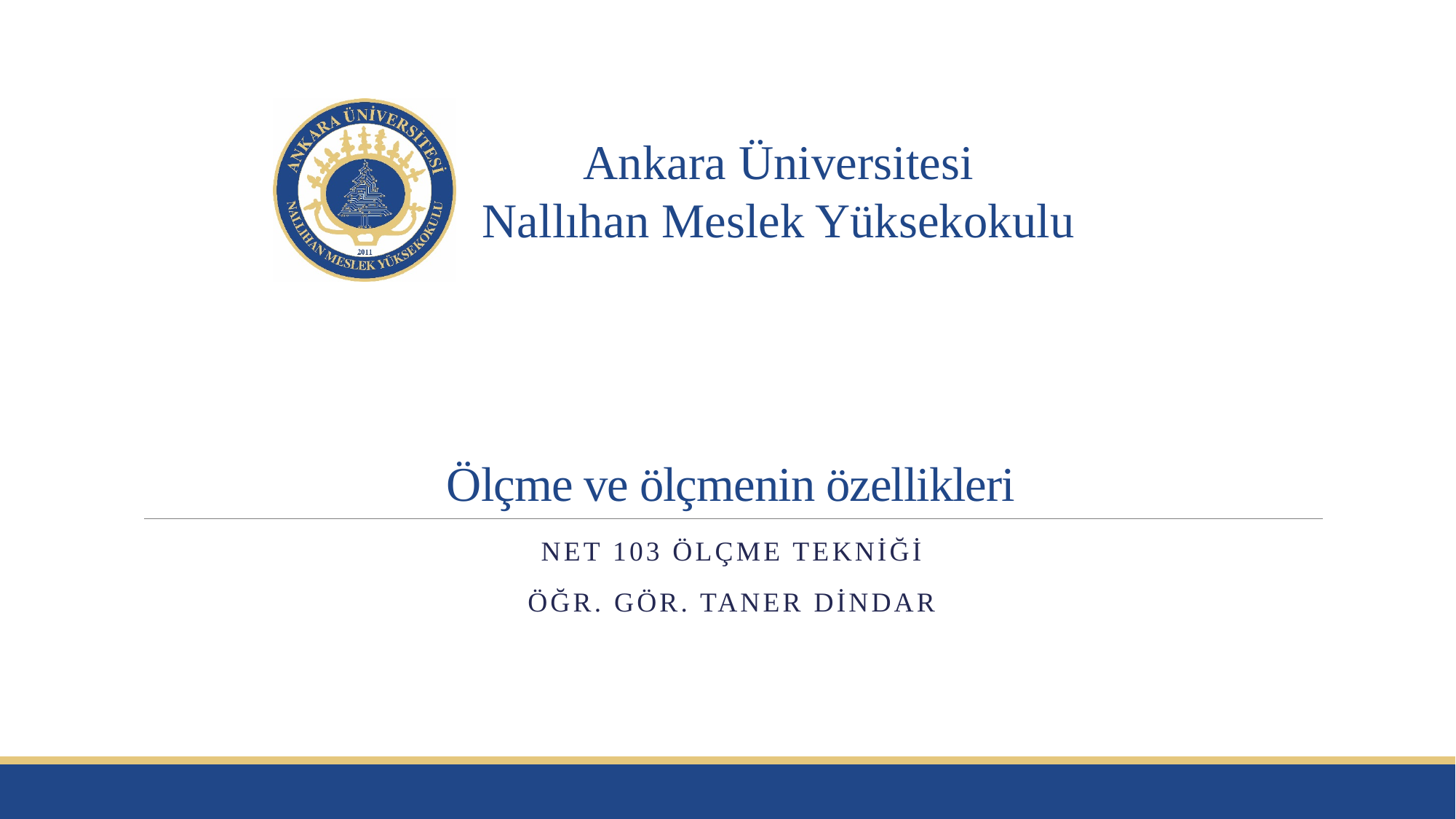

# Ölçme ve ölçmenin özellikleri
NET 103 ÖLÇME TEKNİĞİ
Öğr. Gör. Taner DİNDAR